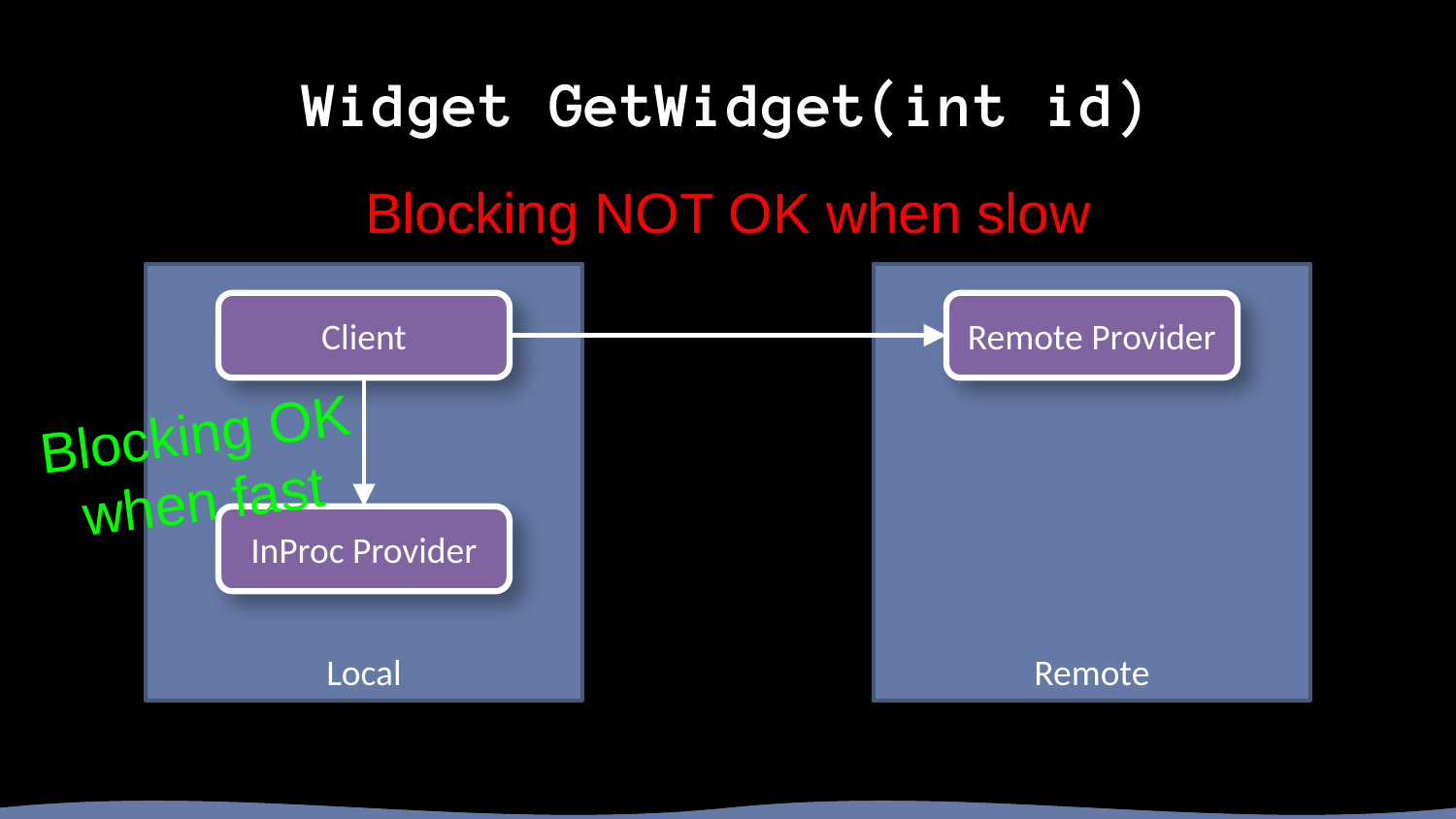

# Widget GetWidget(int id)
Blocking NOT OK when slow
Remote
Local
Client
Remote Provider
Blocking OK
when fast
InProc Provider